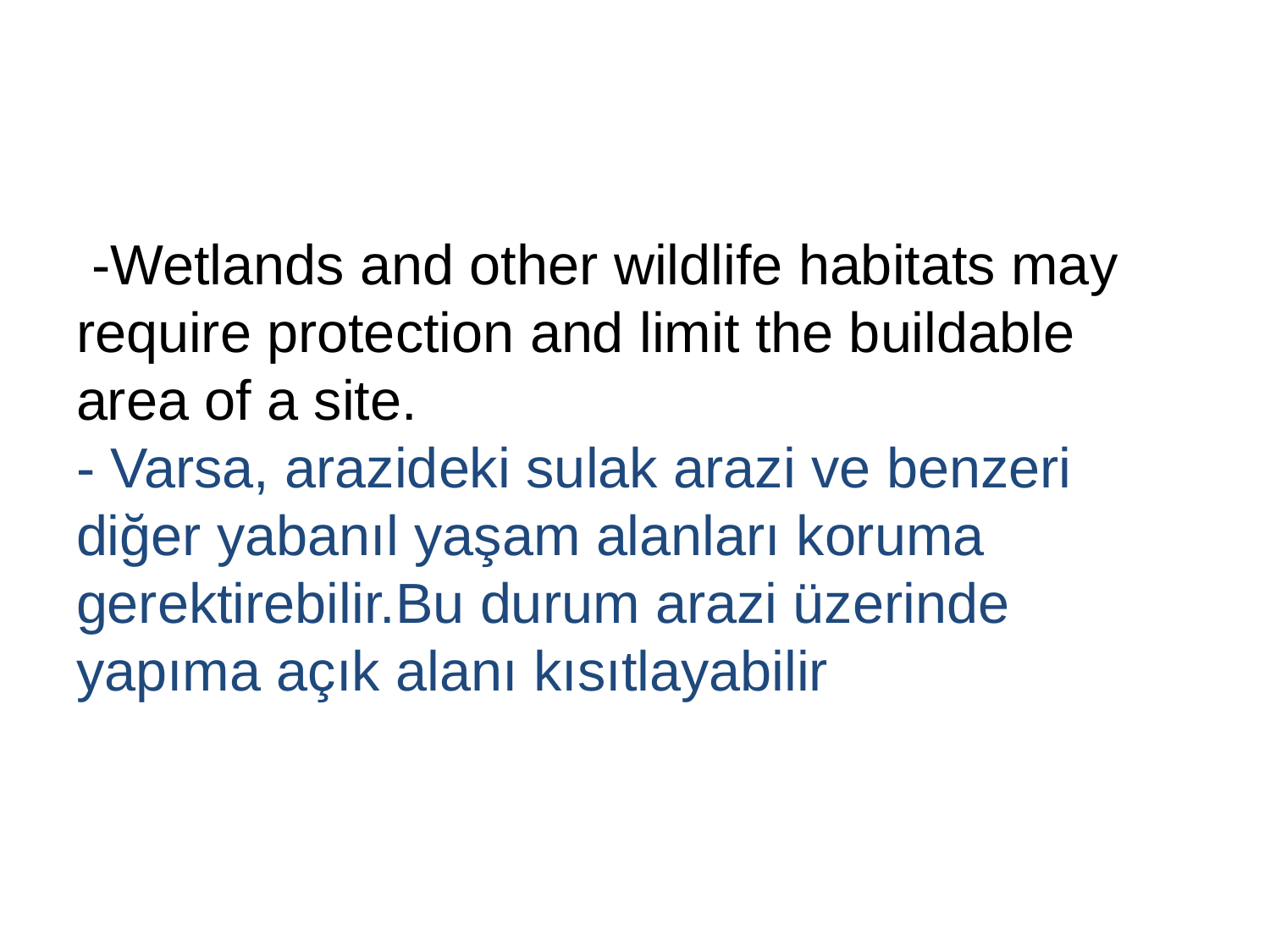

#
 -Wetlands and other wildlife habitats may require protection and limit the buildable area of a site.
- Varsa, arazideki sulak arazi ve benzeri diğer yabanıl yaşam alanları koruma gerektirebilir.Bu durum arazi üzerinde yapıma açık alanı kısıtlayabilir